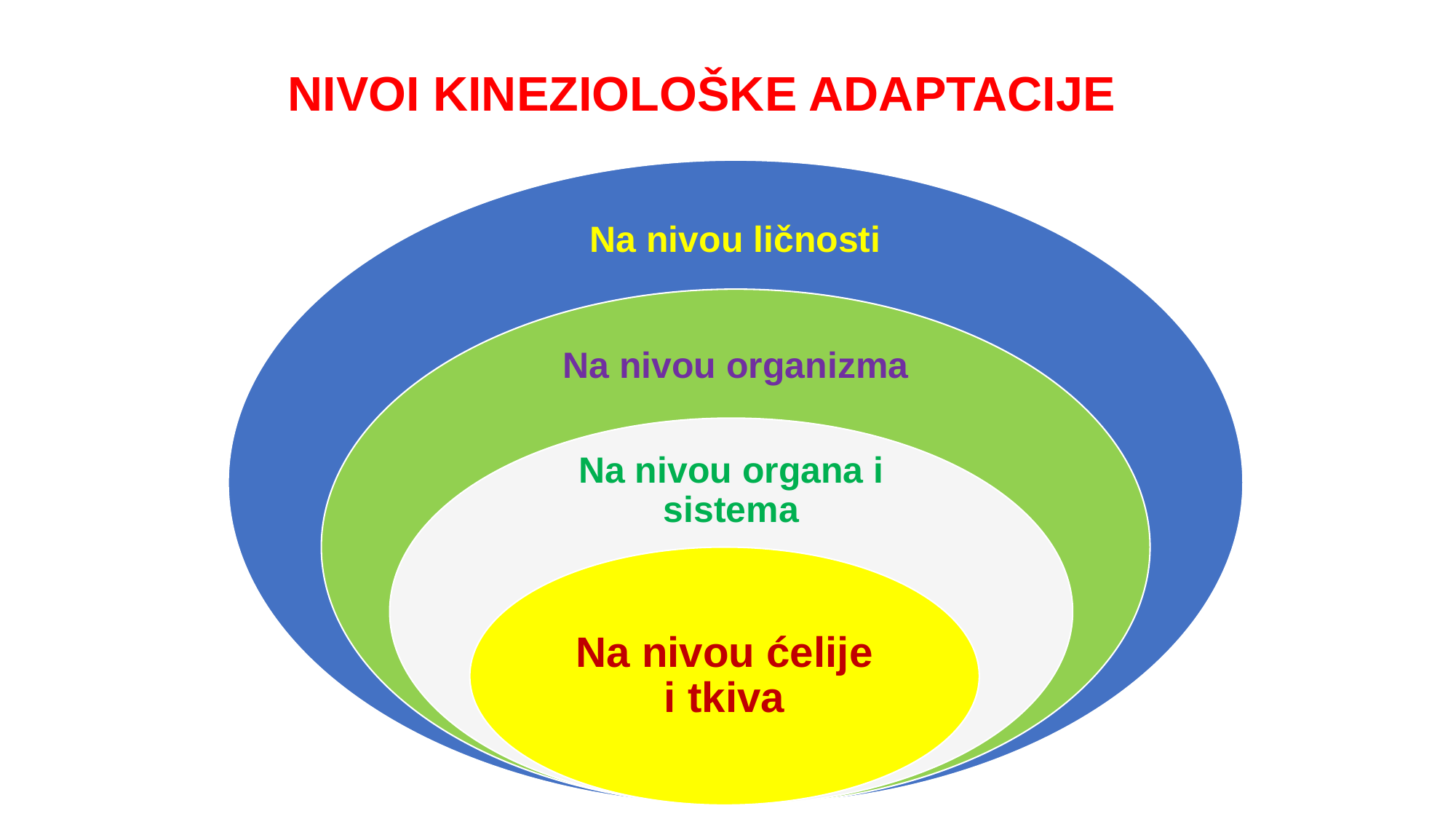

# NIVOI KINEZIOLOŠKE ADAPTACIJE
Na nivou ličnosti
Na nivou organizma
Na nivou organa i sistema
Na nivou ćelije i tkiva